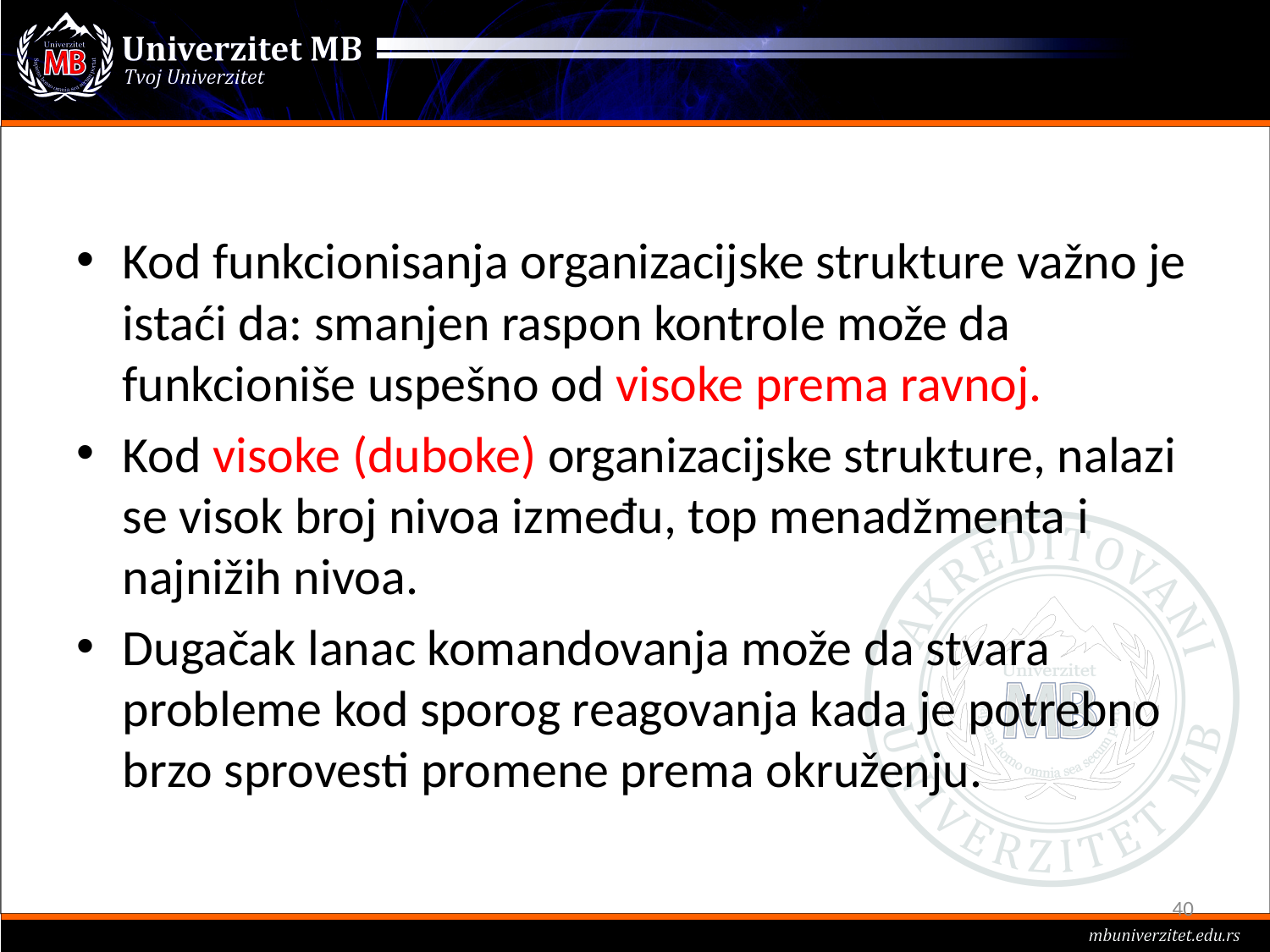

#
Kod funkcionisanja organizacijske strukture važno je istaći da: smanjen raspon kontrole može da funkcioniše uspešno od visoke prema ravnoj.
Kod visoke (duboke) organizacijske strukture, nalazi se visok broj nivoa između, top menadžmenta i najnižih nivoa.
Dugačak lanac komandovanja može da stvara probleme kod sporog reagovanja kada je potrebno brzo sprovesti promene prema okruženju.
40